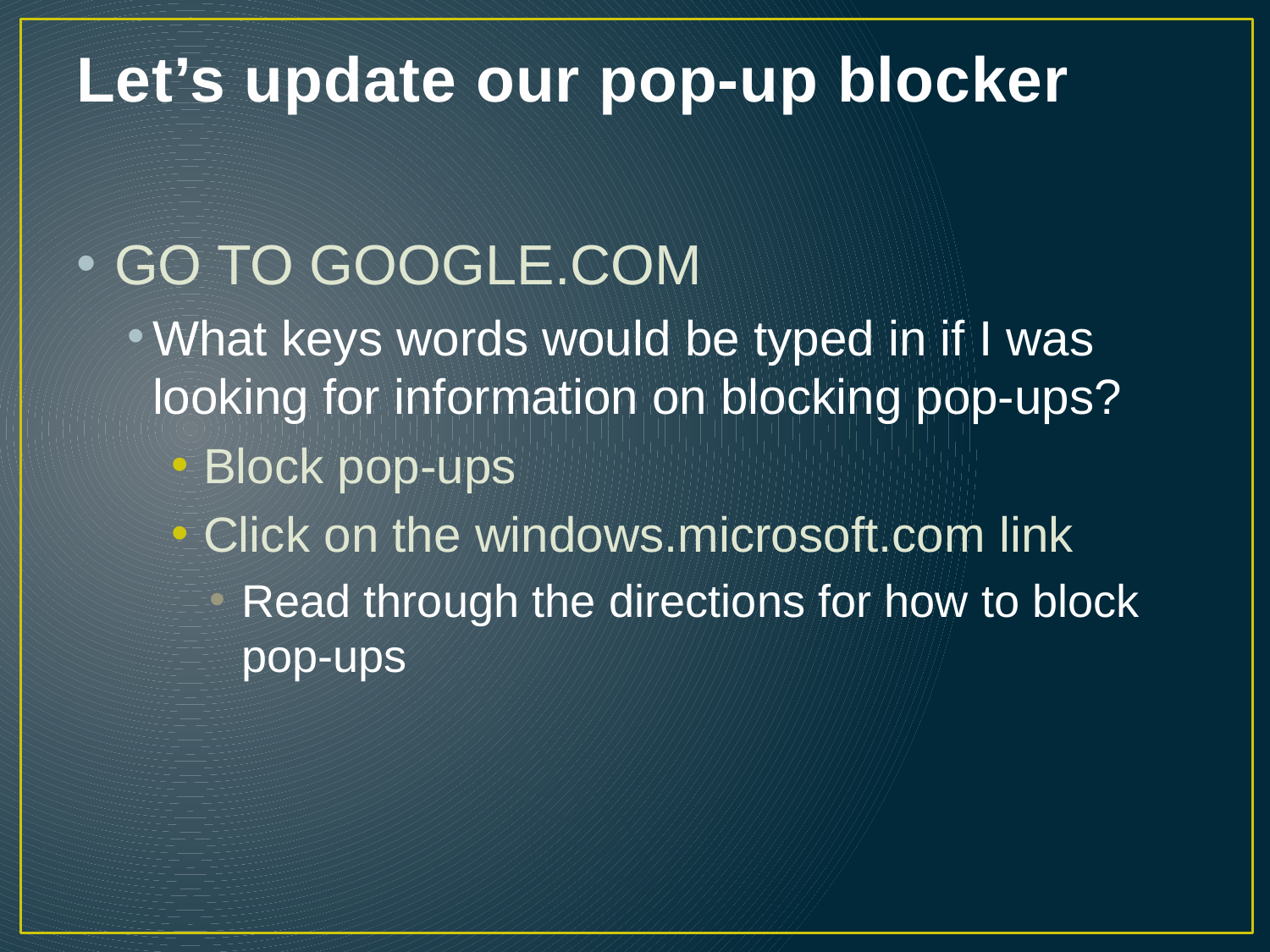

# Let’s update our pop-up blocker
GO TO GOOGLE.COM
What keys words would be typed in if I was looking for information on blocking pop-ups?
Block pop-ups
Click on the windows.microsoft.com link
Read through the directions for how to block pop-ups